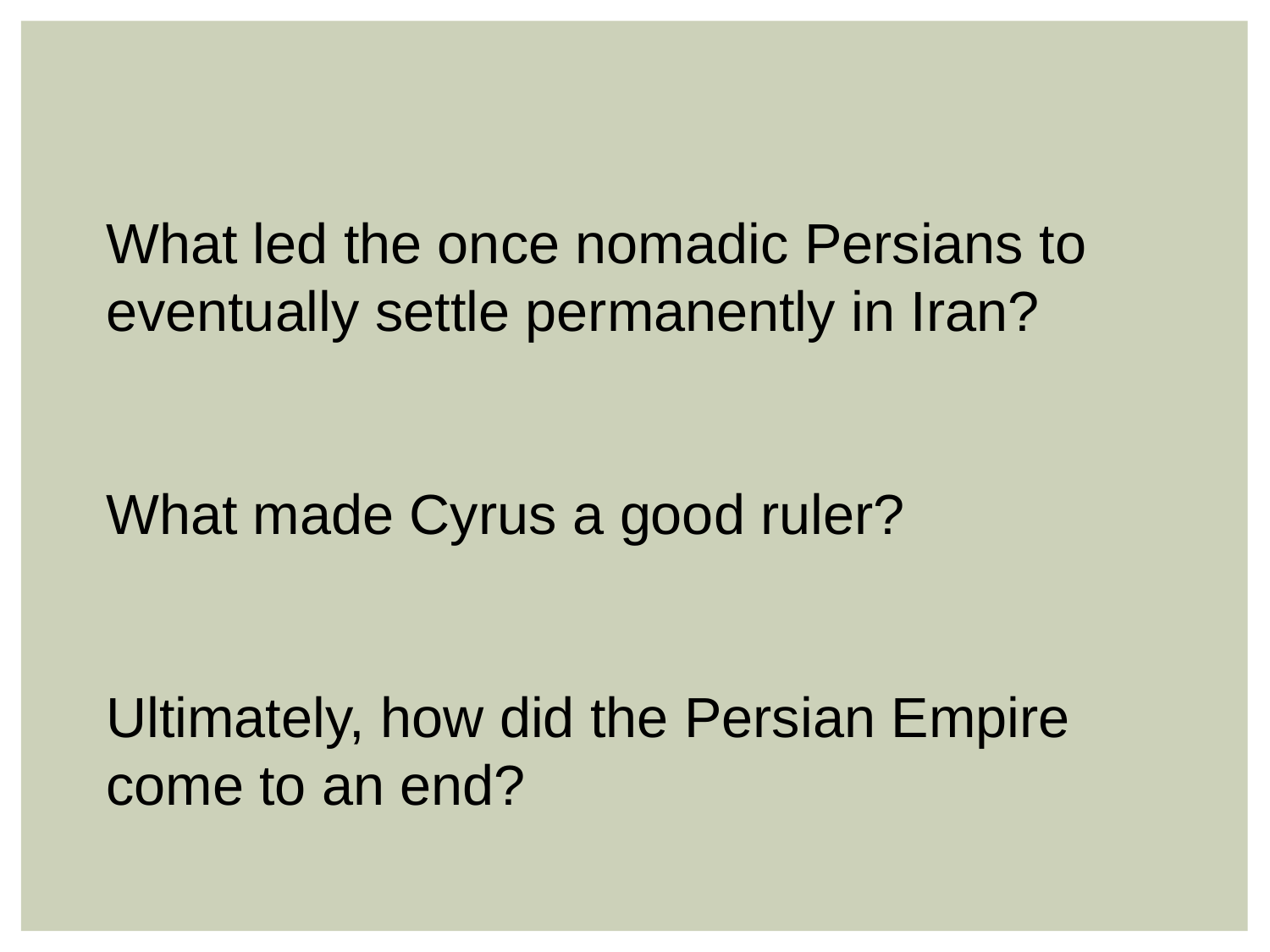

What led the once nomadic Persians to
eventually settle permanently in Iran?

What made Cyrus a good ruler?

Ultimately, how did the Persian Empire
come to an end?